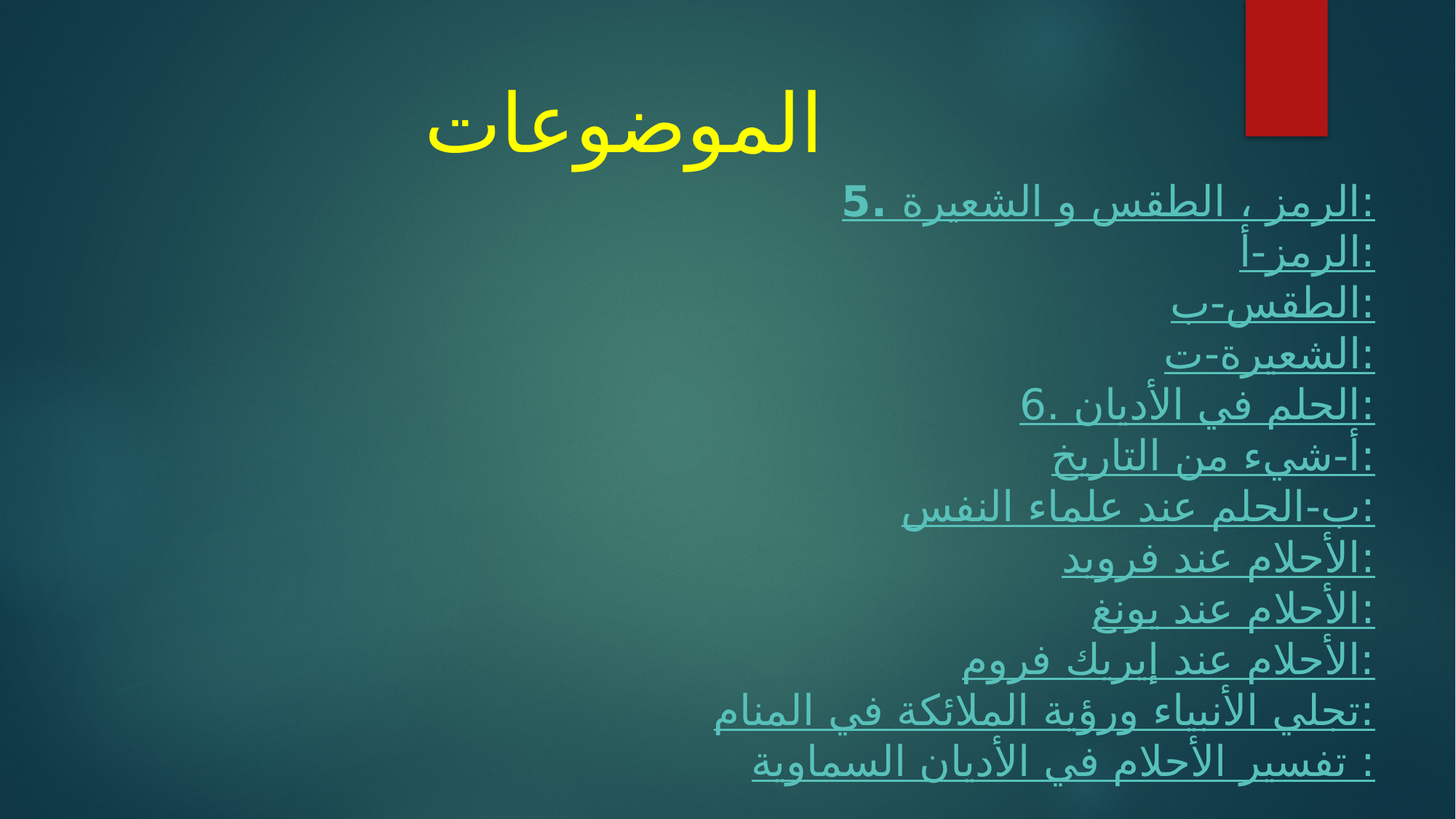

الموضوعات
5. الرمز ، الطقس و الشعيرة:
أ‌-الرمز:
ب‌-الطقس:
ت‌-الشعيرة:
6. الحلم في الأديان:
‌أ-شيء من التاريخ:
‌ب-الحلم عند علماء النفس:
الأحلام عند فرويد:
الأحلام عند يونغ:
الأحلام عند إيريك فروم:
تجلي الأنبياء ورؤية الملائكة في المنام:
تفسير الأحلام في الأديان السماوية :